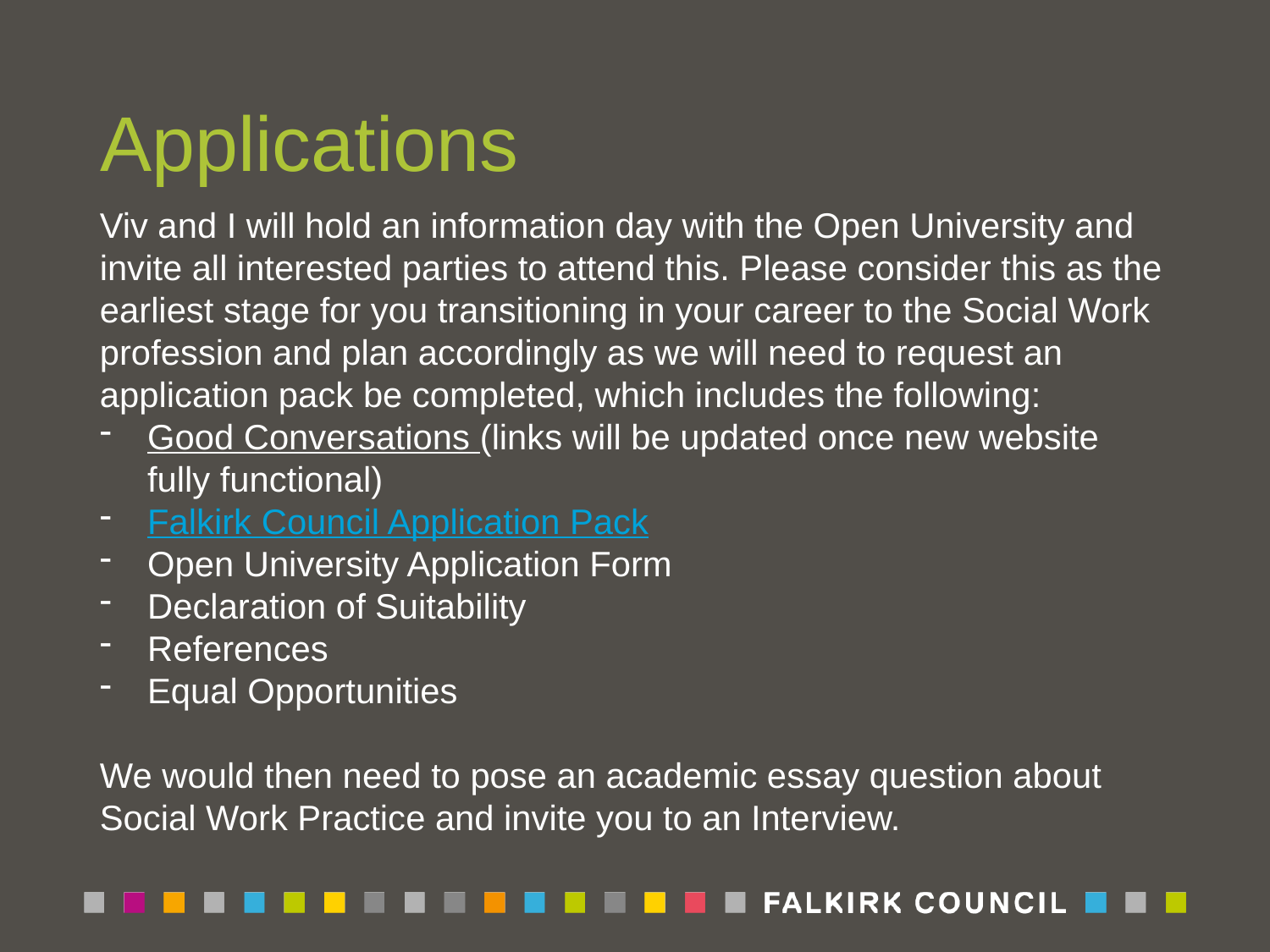

Applications
Viv and I will hold an information day with the Open University and invite all interested parties to attend this. Please consider this as the earliest stage for you transitioning in your career to the Social Work profession and plan accordingly as we will need to request an application pack be completed, which includes the following:
Good Conversations (links will be updated once new website fully functional)
Falkirk Council Application Pack
Open University Application Form
Declaration of Suitability
References
Equal Opportunities

We would then need to pose an academic essay question about Social Work Practice and invite you to an Interview.